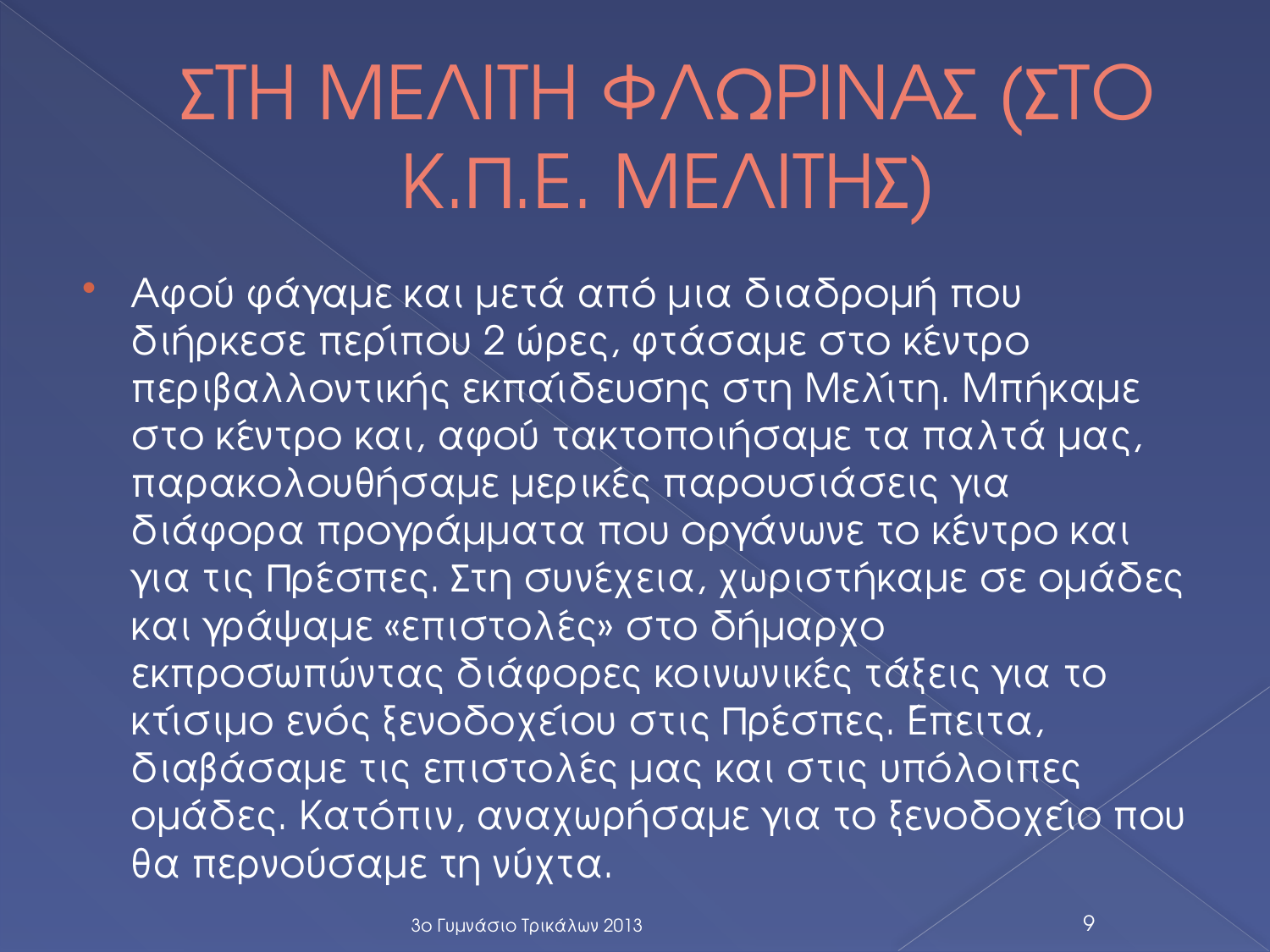

# ΣΤΗ ΜΕΛΙΤΗ ΦΛΩΡΙΝΑΣ (ΣΤΟ Κ.Π.Ε. ΜΕΛΙΤΗΣ)
Αφού φάγαμε και μετά από μια διαδρομή που διήρκεσε περίπου 2 ώρες, φτάσαμε στο κέντρο περιβαλλοντικής εκπαίδευσης στη Μελίτη. Μπήκαμε στο κέντρο και, αφού τακτοποιήσαμε τα παλτά μας, παρακολουθήσαμε μερικές παρουσιάσεις για διάφορα προγράμματα που οργάνωνε το κέντρο και για τις Πρέσπες. Στη συνέχεια, χωριστήκαμε σε ομάδες και γράψαμε «επιστολές» στο δήμαρχο εκπροσωπώντας διάφορες κοινωνικές τάξεις για το κτίσιμο ενός ξενοδοχείου στις Πρέσπες. Έπειτα, διαβάσαμε τις επιστολές μας και στις υπόλοιπες ομάδες. Κατόπιν, αναχωρήσαμε για το ξενοδοχείο που θα περνούσαμε τη νύχτα.
3ο Γυμνάσιο Τρικάλων 2013
9